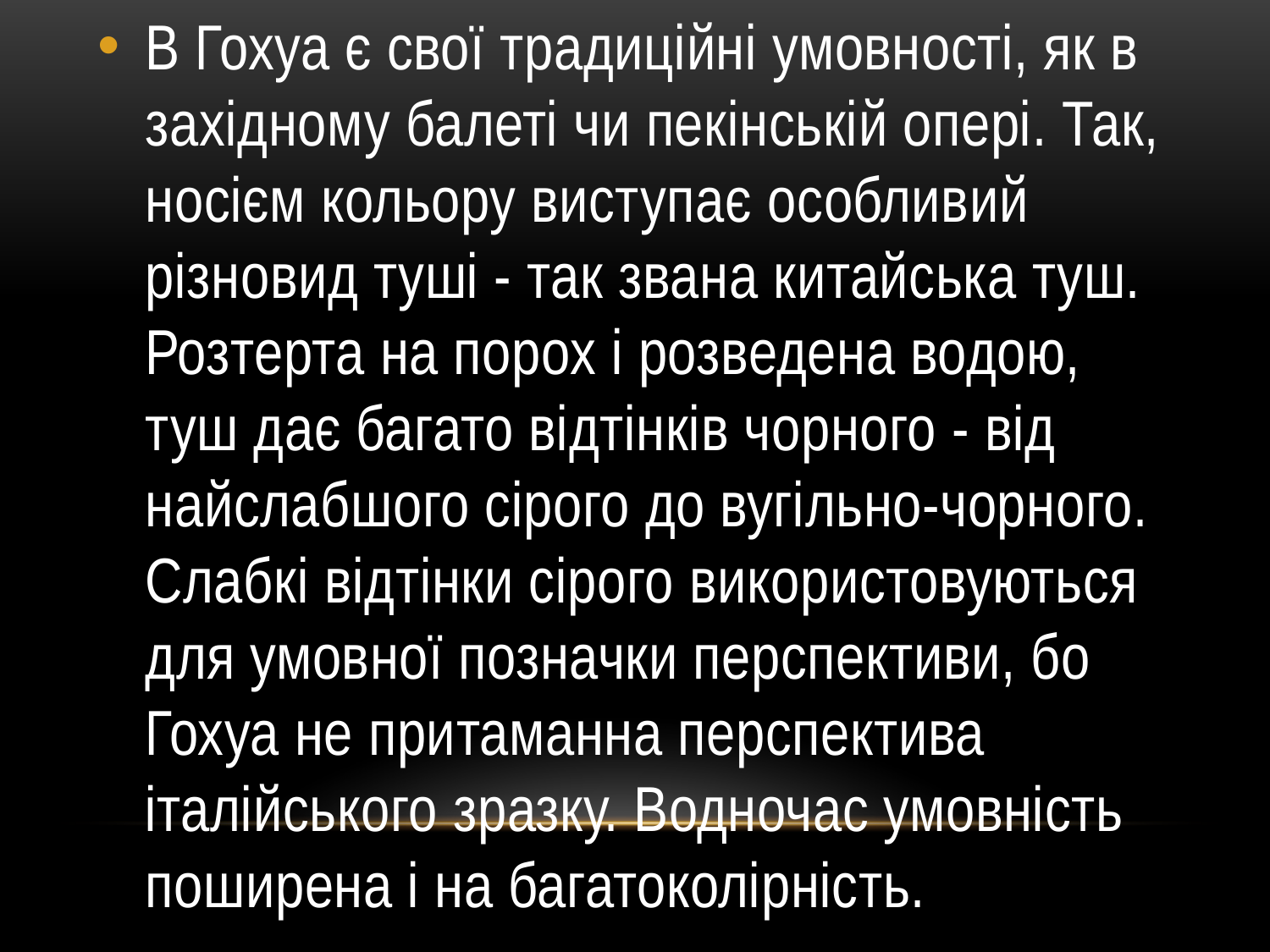

В Гохуа є свої традиційні умовності, як в західному балеті чи пекінській опері. Так, носієм кольору виступає особливий різновид туші - так звана китайська туш. Розтерта на порох і розведена водою, туш дає багато відтінків чорного - від найслабшого сірого до вугільно-чорного. Слабкі відтінки сірого використовуються для умовної позначки перспективи, бо Гохуа не притаманна перспектива італійського зразку. Водночас умовність поширена і на багатоколірність.